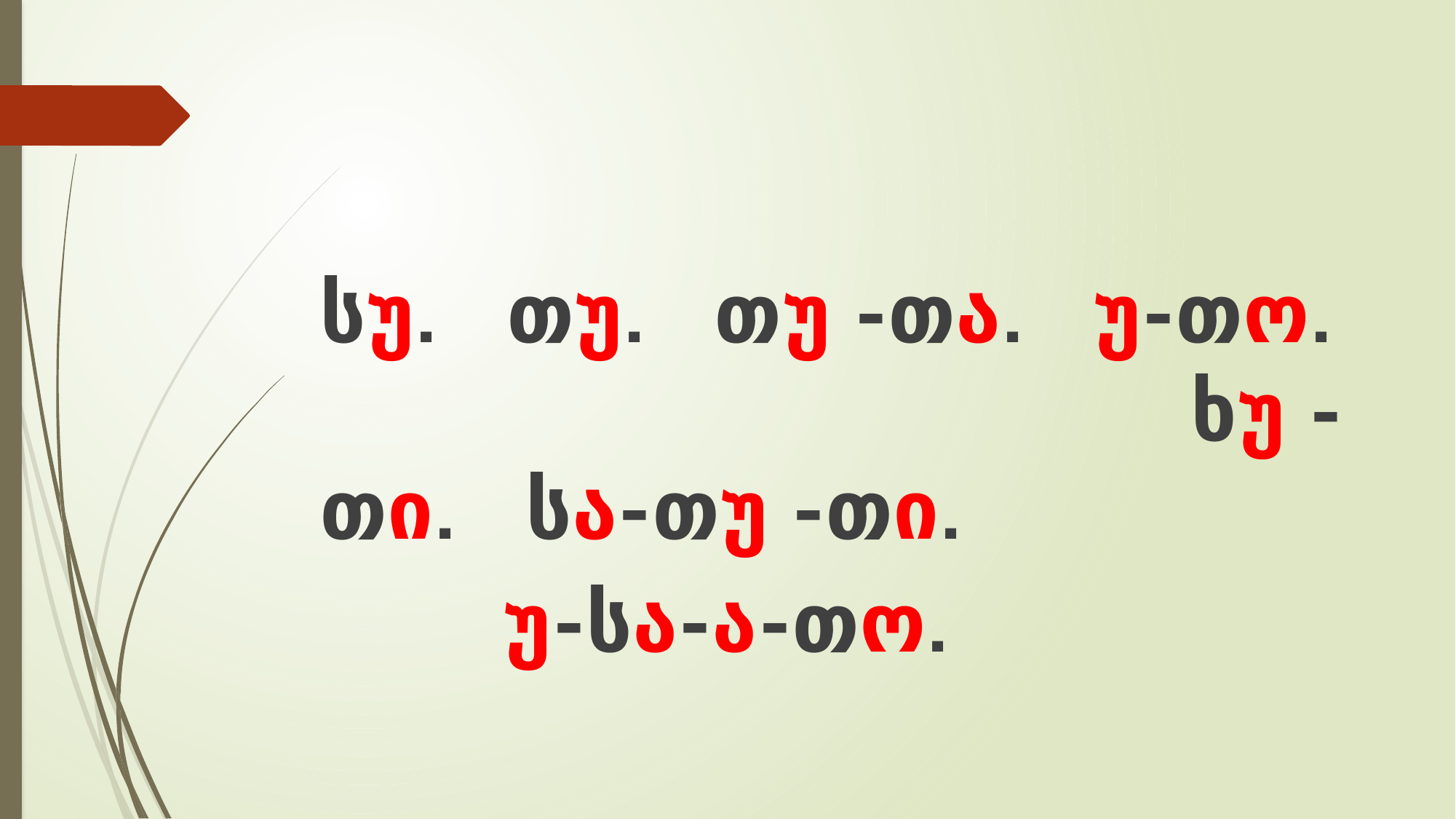

სუ.   თუ.   თუ -თა.   უ-თო.                                        ხუ -თი.   სა-თუ -თი.
        უ-სა-ა-თო.